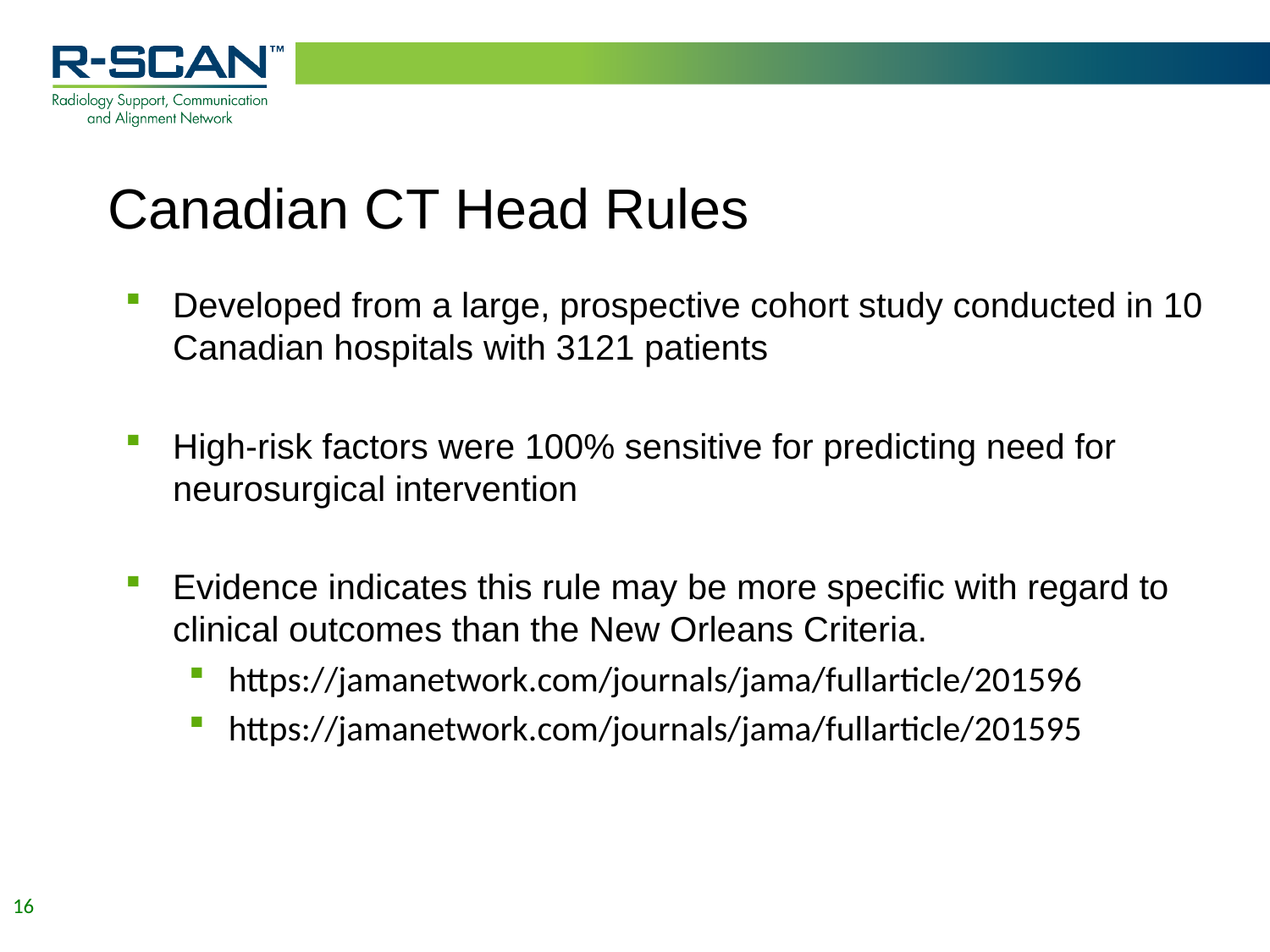

# Canadian CT Head Rules
Developed from a large, prospective cohort study conducted in 10 Canadian hospitals with 3121 patients

High-risk factors were 100% sensitive for predicting need for neurosurgical intervention

Evidence indicates this rule may be more specific with regard to clinical outcomes than the New Orleans Criteria.
https://jamanetwork.com/journals/jama/fullarticle/201596
https://jamanetwork.com/journals/jama/fullarticle/201595

16